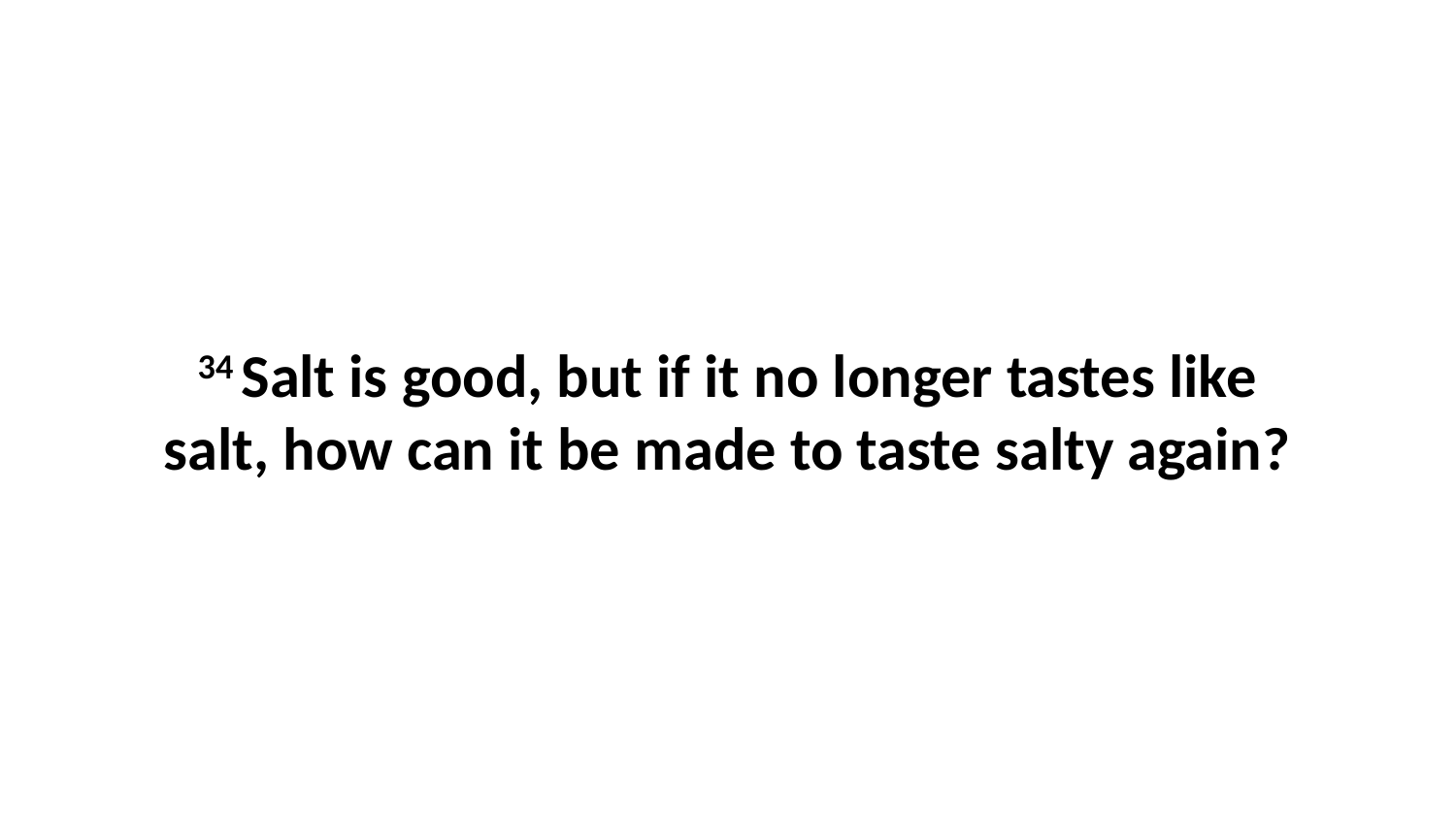

34 Salt is good, but if it no longer tastes like salt, how can it be made to taste salty again?